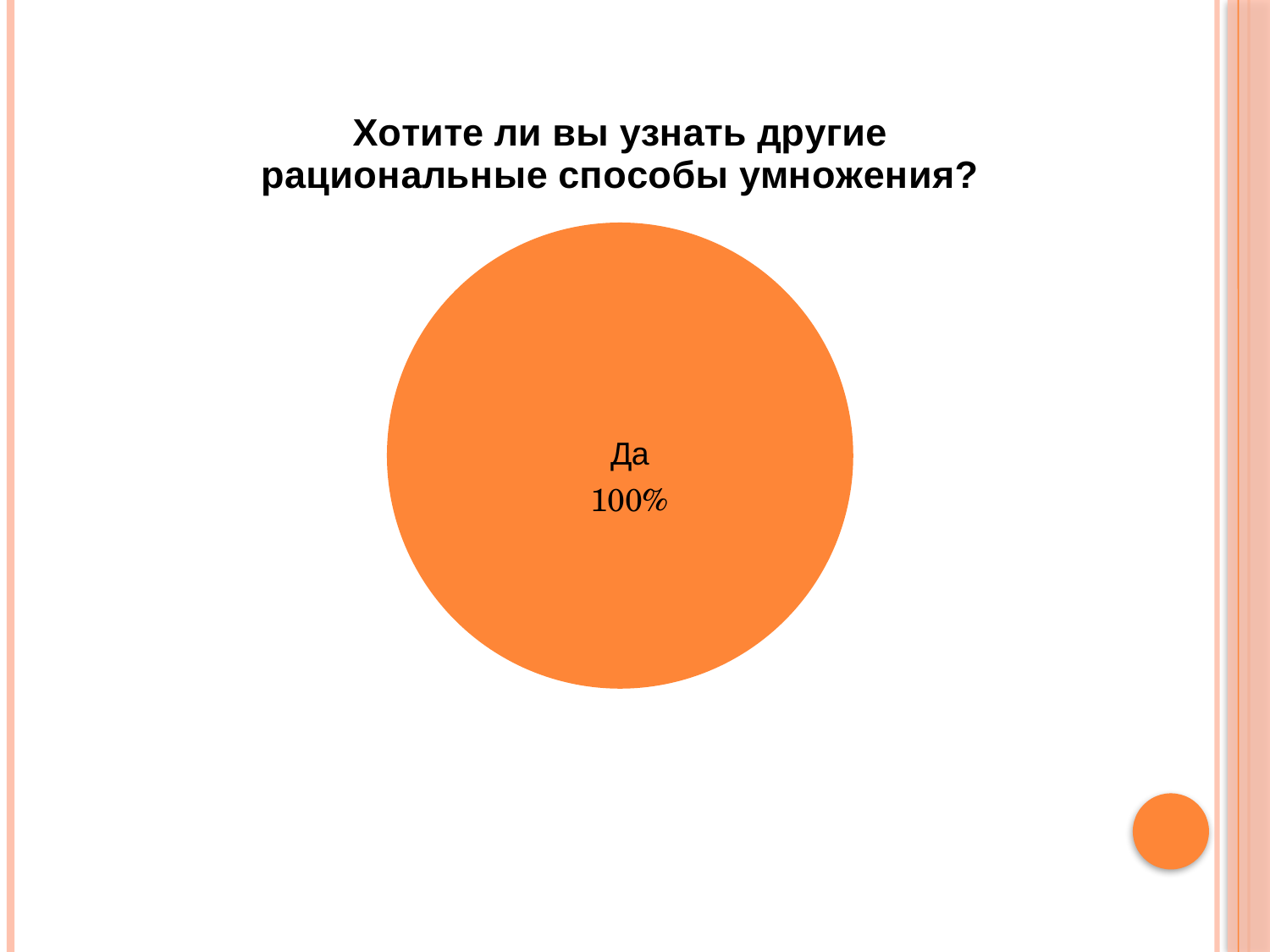

### Chart: Хотите ли вы узнать другие рациональные способы умножения?

| Category | Известны ли вам старые способы умножения? |
|---|---|
| Да | 100.0 |